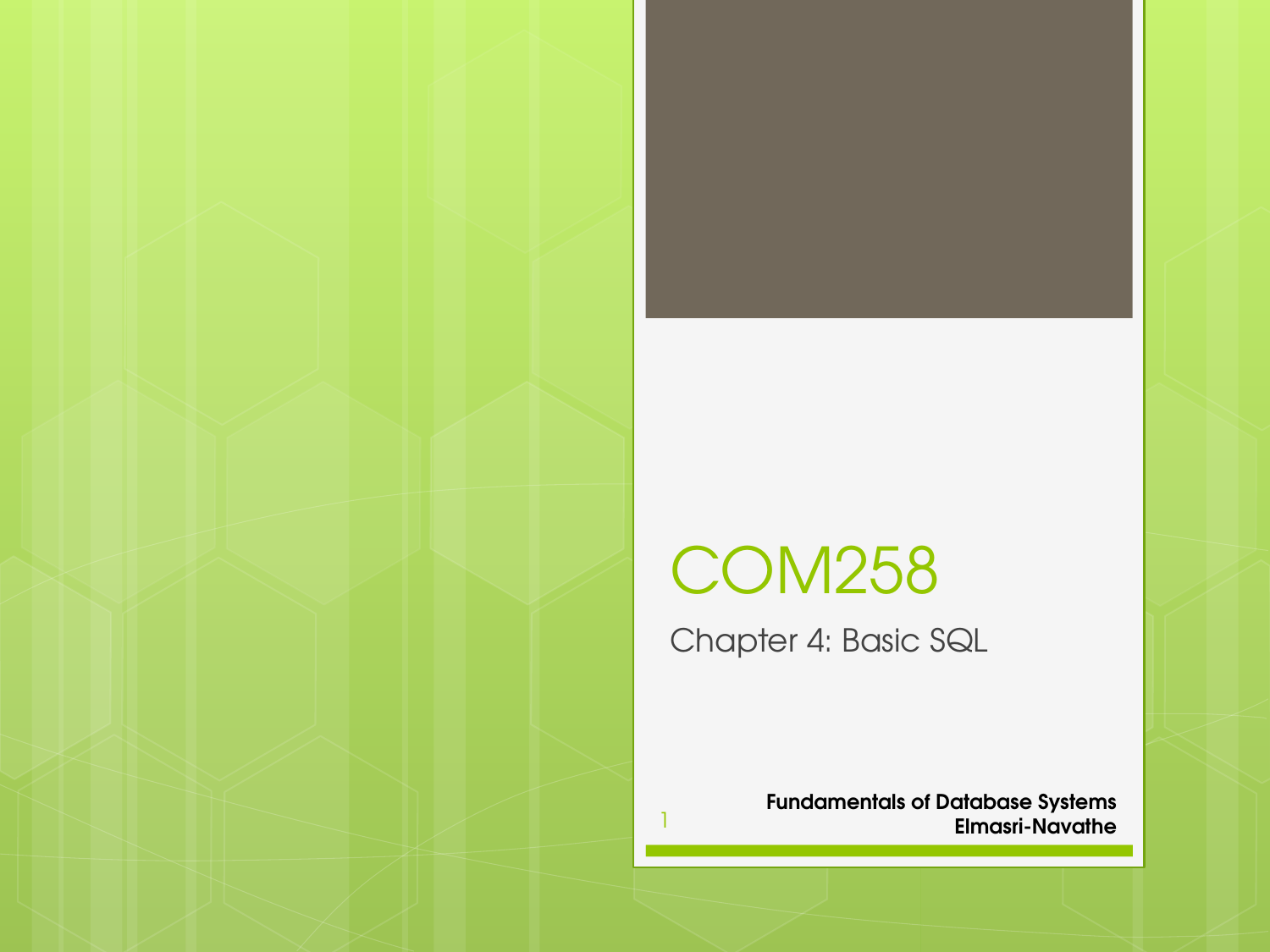

# COM258
Chapter 4: Basic SQL
Fundamentals of Database Systems
Elmasri-Navathe

1